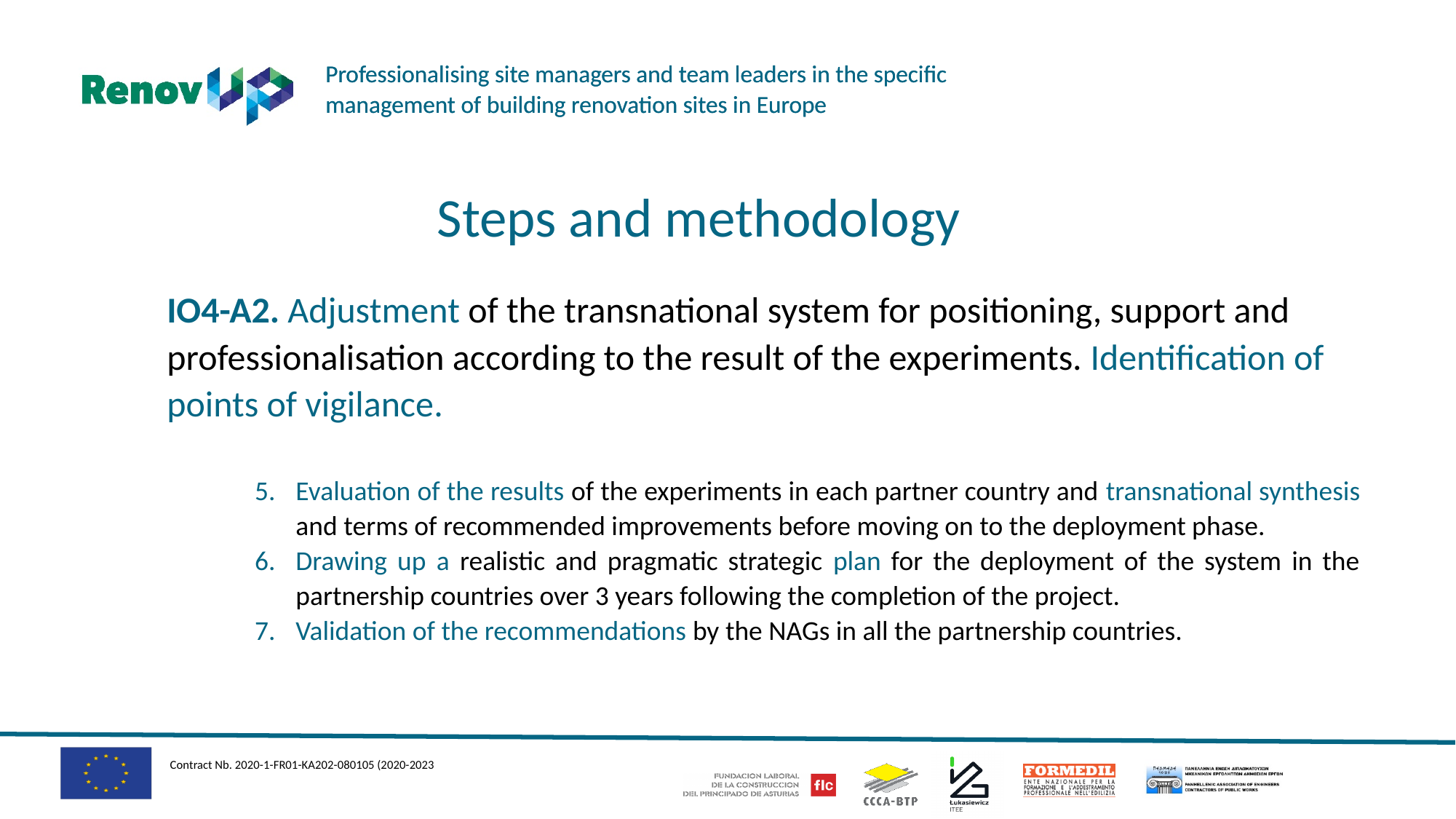

Steps and methodology
IO4-A2. Adjustment of the transnational system for positioning, support and professionalisation according to the result of the experiments. Identification of points of vigilance.

Evaluation of the results of the experiments in each partner country and transnational synthesis and terms of recommended improvements before moving on to the deployment phase.
Drawing up a realistic and pragmatic strategic plan for the deployment of the system in the partnership countries over 3 years following the completion of the project.
Validation of the recommendations by the NAGs in all the partnership countries.